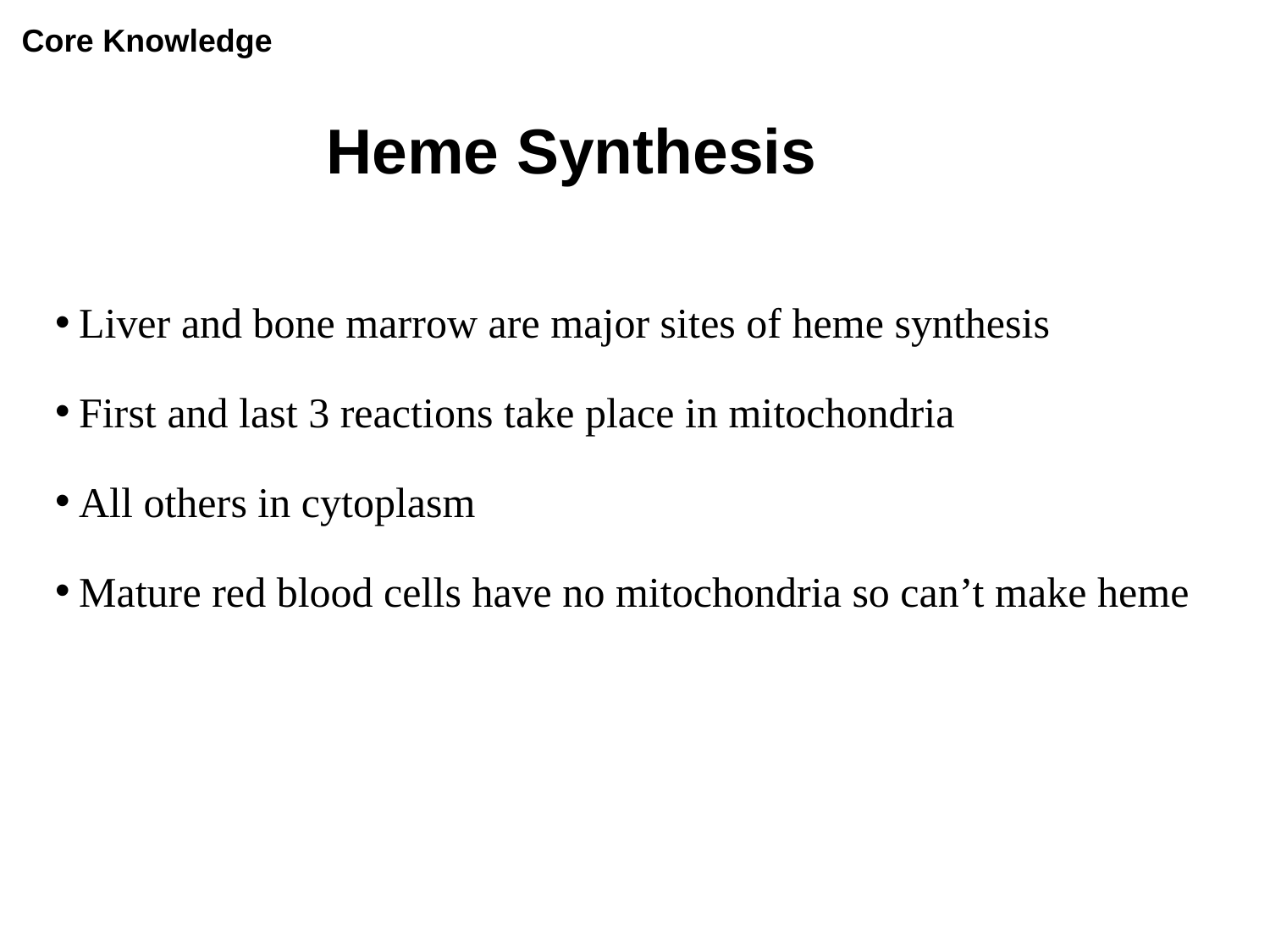

Core Knowledge
# Heme Synthesis
Liver and bone marrow are major sites of heme synthesis
First and last 3 reactions take place in mitochondria
All others in cytoplasm
Mature red blood cells have no mitochondria so can’t make heme